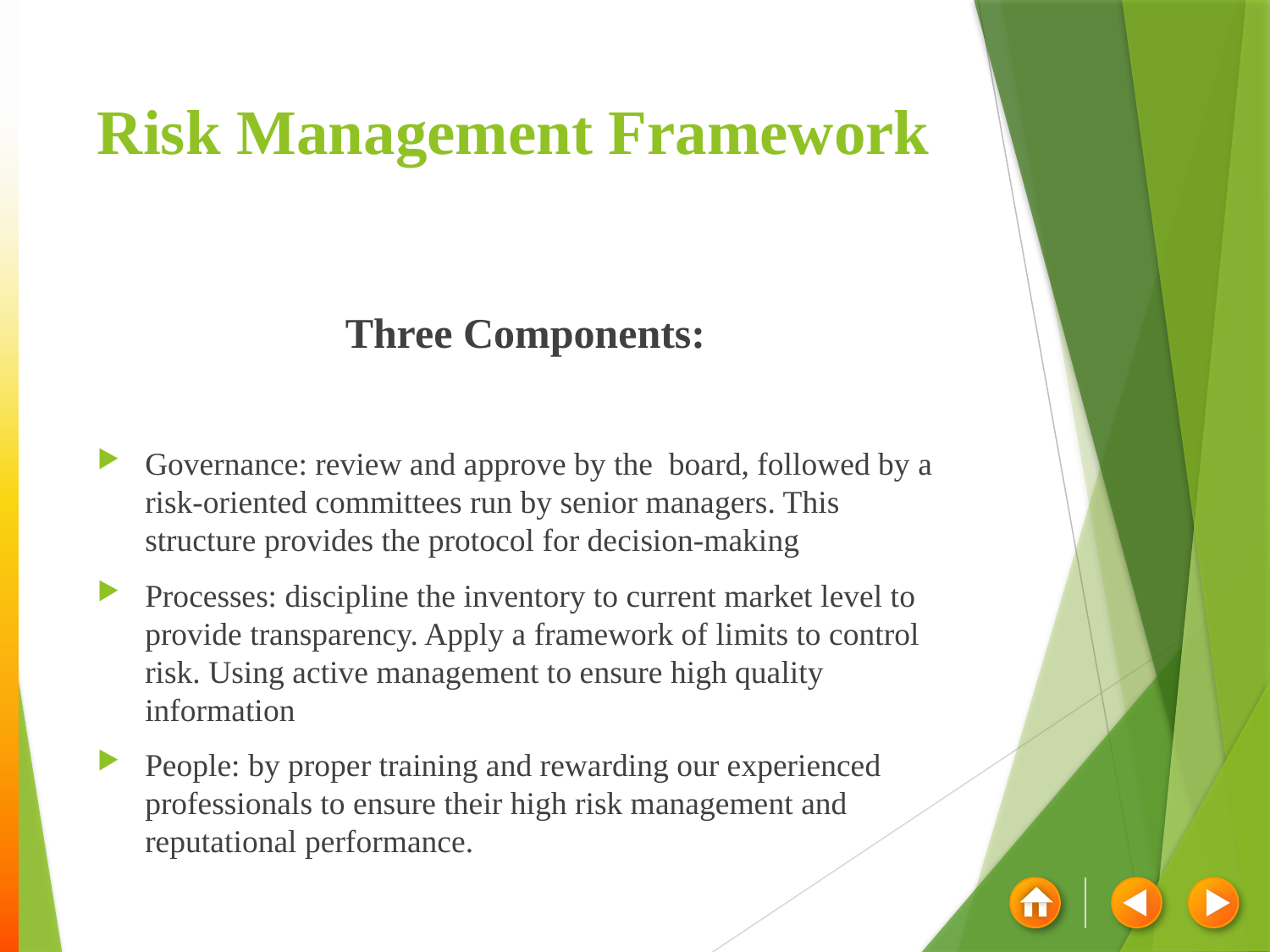

# Risk Management Framework
Three Components:

Governance: review and approve by the  board, followed by a risk-oriented committees run by senior managers. This structure provides the protocol for decision-making
Processes: discipline the inventory to current market level to provide transparency. Apply a framework of limits to control risk. Using active management to ensure high quality information
People: by proper training and rewarding our experienced professionals to ensure their high risk management and reputational performance.